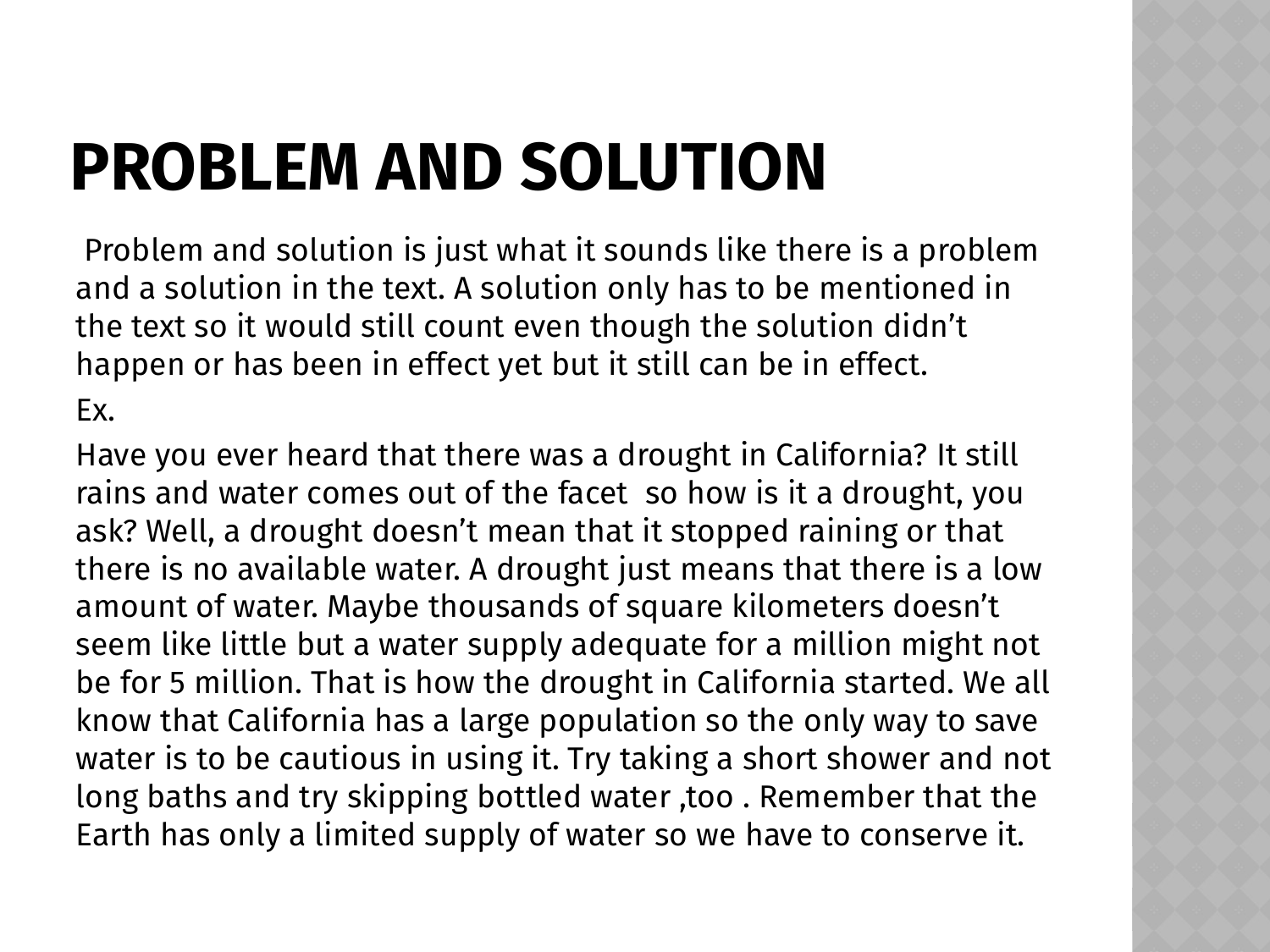

# Problem and solution
 Problem and solution is just what it sounds like there is a problem and a solution in the text. A solution only has to be mentioned in the text so it would still count even though the solution didn’t happen or has been in effect yet but it still can be in effect.
Ex.
Have you ever heard that there was a drought in California? It still rains and water comes out of the facet  so how is it a drought, you ask? Well, a drought doesn’t mean that it stopped raining or that there is no available water. A drought just means that there is a low amount of water. Maybe thousands of square kilometers doesn’t seem like little but a water supply adequate for a million might not be for 5 million. That is how the drought in California started. We all know that California has a large population so the only way to save water is to be cautious in using it. Try taking a short shower and not long baths and try skipping bottled water ,too . Remember that the Earth has only a limited supply of water so we have to conserve it.